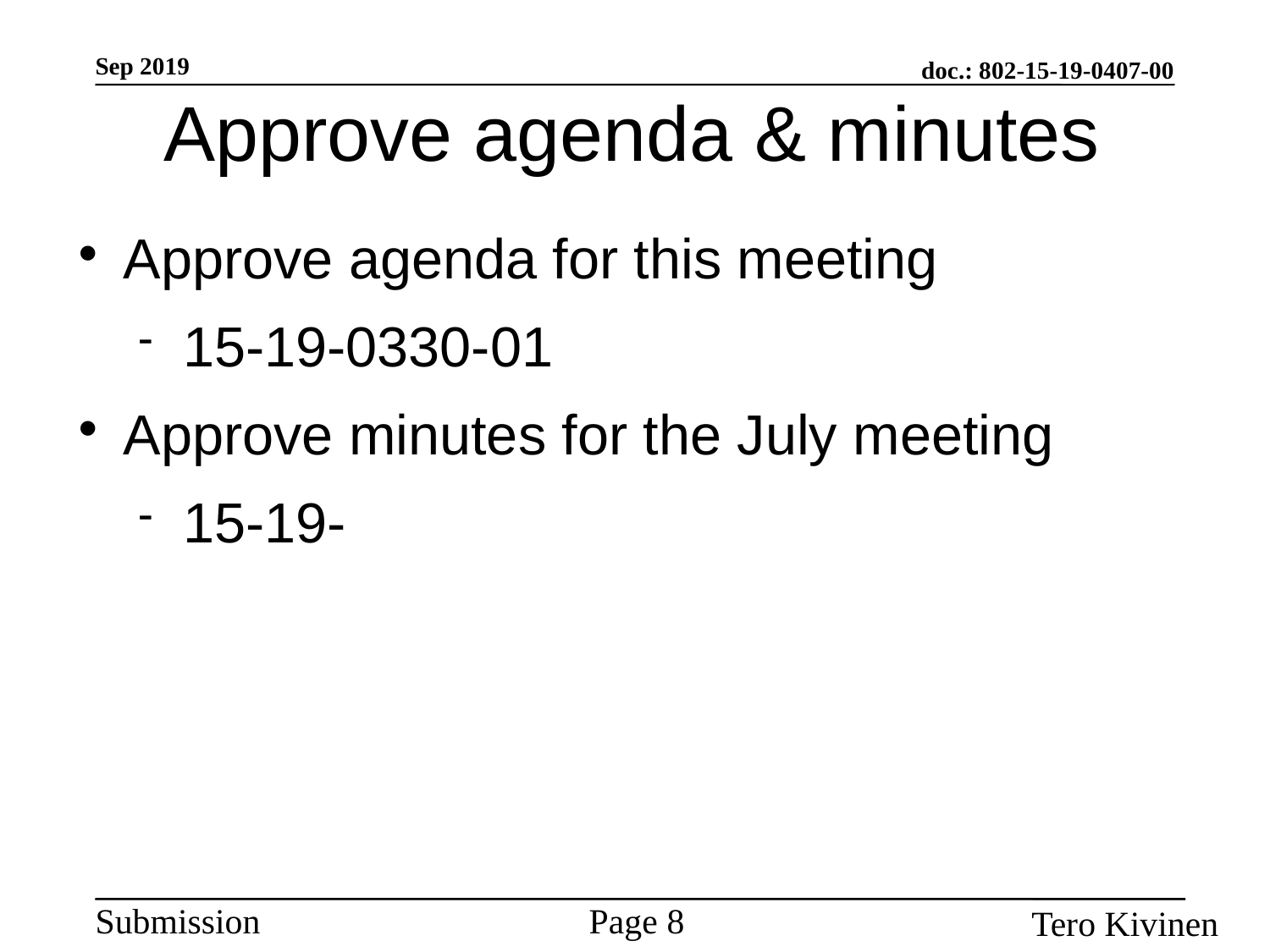

Approve agenda & minutes

Approve agenda for this meeting
15-19-0330-01
Approve minutes for the July meeting
15-19-